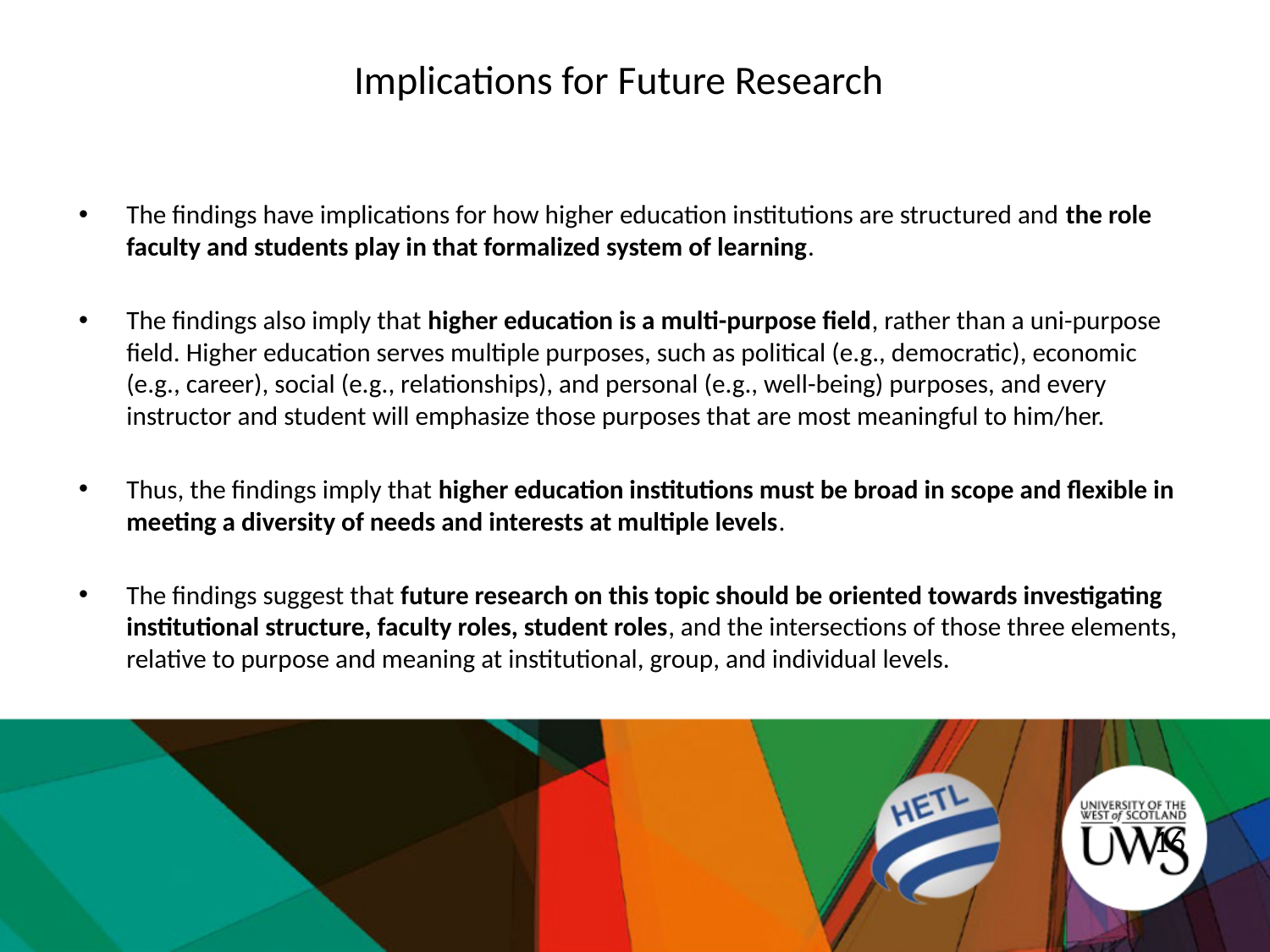

# Implications for Future Research
The findings have implications for how higher education institutions are structured and the role faculty and students play in that formalized system of learning.

The findings also imply that higher education is a multi-purpose field, rather than a uni-purpose field. Higher education serves multiple purposes, such as political (e.g., democratic), economic (e.g., career), social (e.g., relationships), and personal (e.g., well-being) purposes, and every instructor and student will emphasize those purposes that are most meaningful to him/her.

Thus, the findings imply that higher education institutions must be broad in scope and flexible in meeting a diversity of needs and interests at multiple levels.

The findings suggest that future research on this topic should be oriented towards investigating institutional structure, faculty roles, student roles, and the intersections of those three elements, relative to purpose and meaning at institutional, group, and individual levels.
16